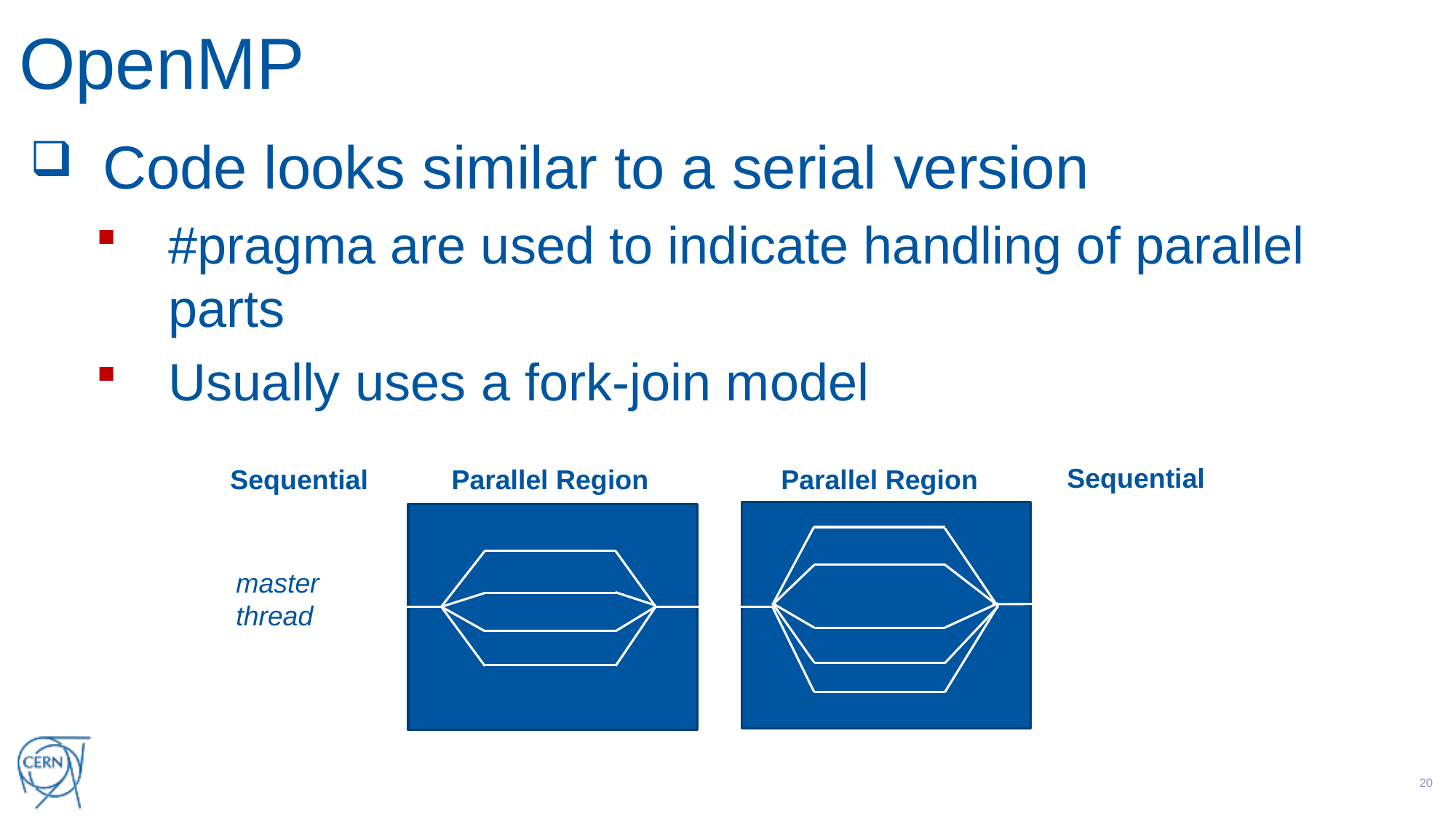

# OpenMP
Code looks similar to a serial version
#pragma are used to indicate handling of parallel parts
Usually uses a fork-join model
Sequential
Sequential
Parallel Region
Parallel Region

master thread
20